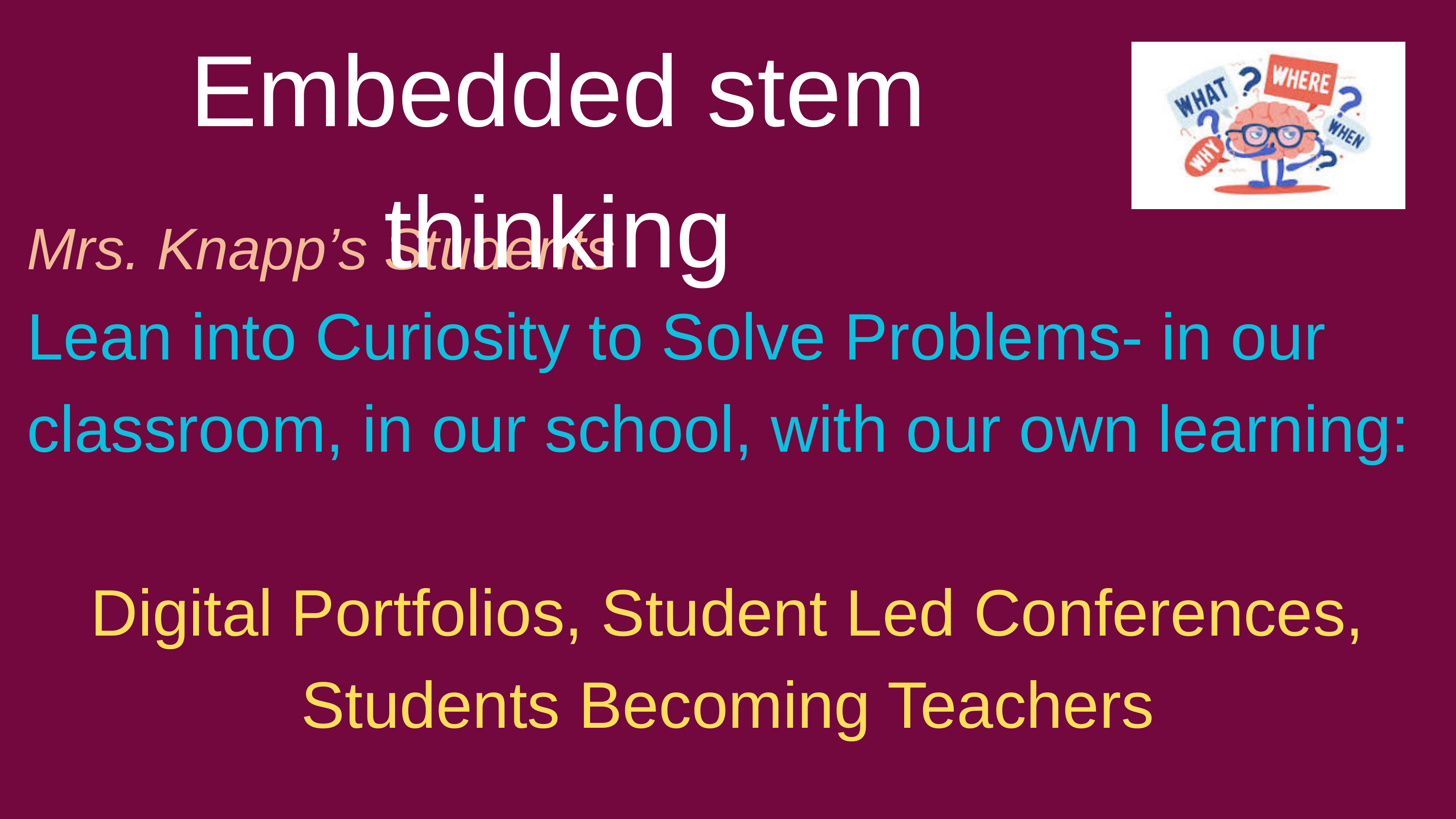

Embedded stem thinking

Mrs. Knapp’s Students
Lean into Curiosity to Solve Problems- in our classroom, in our school, with our own learning:

Digital Portfolios, Student Led Conferences, Students Becoming Teachers